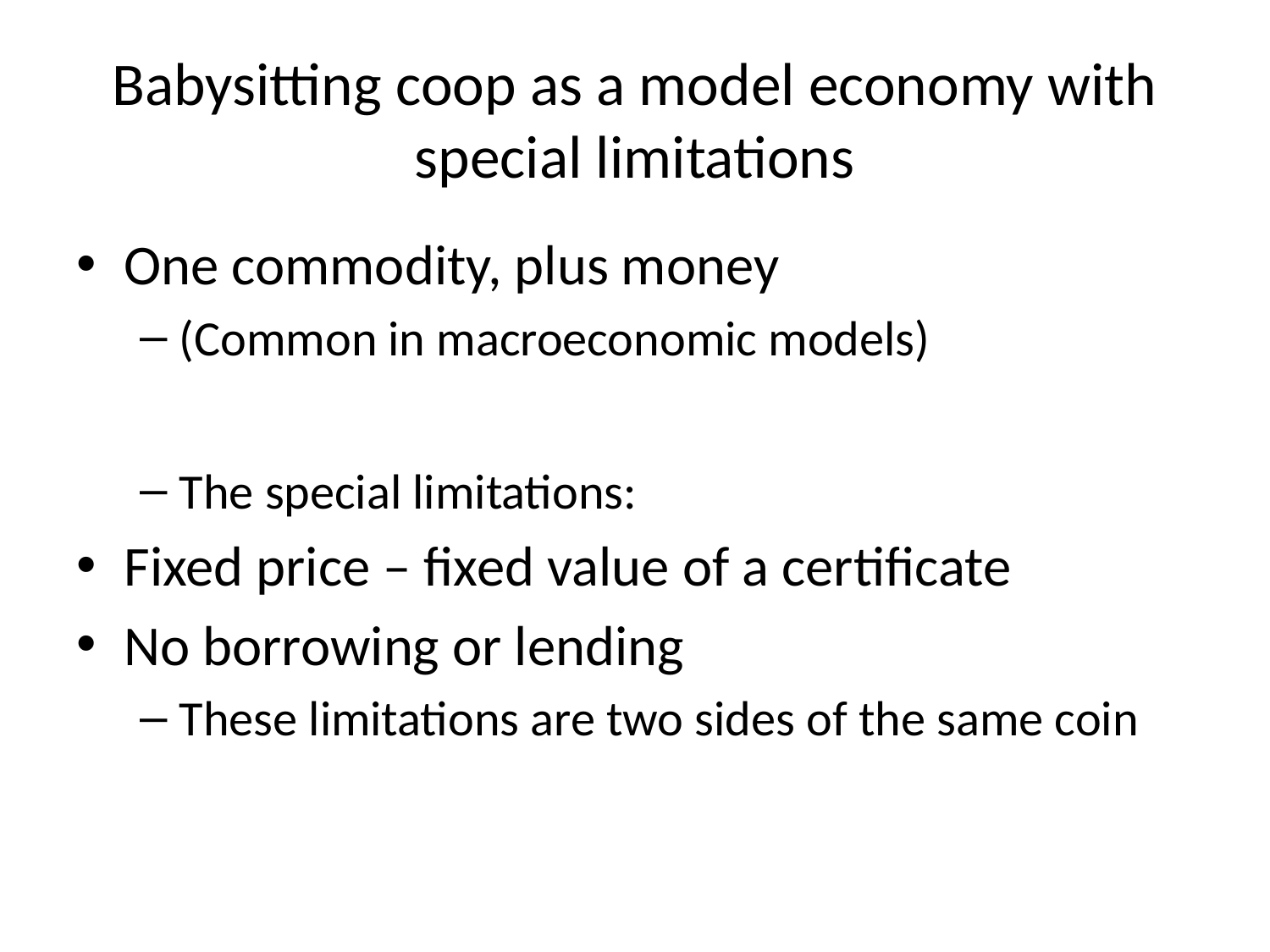

# Babysitting coop as a model economy with special limitations
One commodity, plus money
(Common in macroeconomic models)

The special limitations:
Fixed price – fixed value of a certificate
No borrowing or lending
These limitations are two sides of the same coin